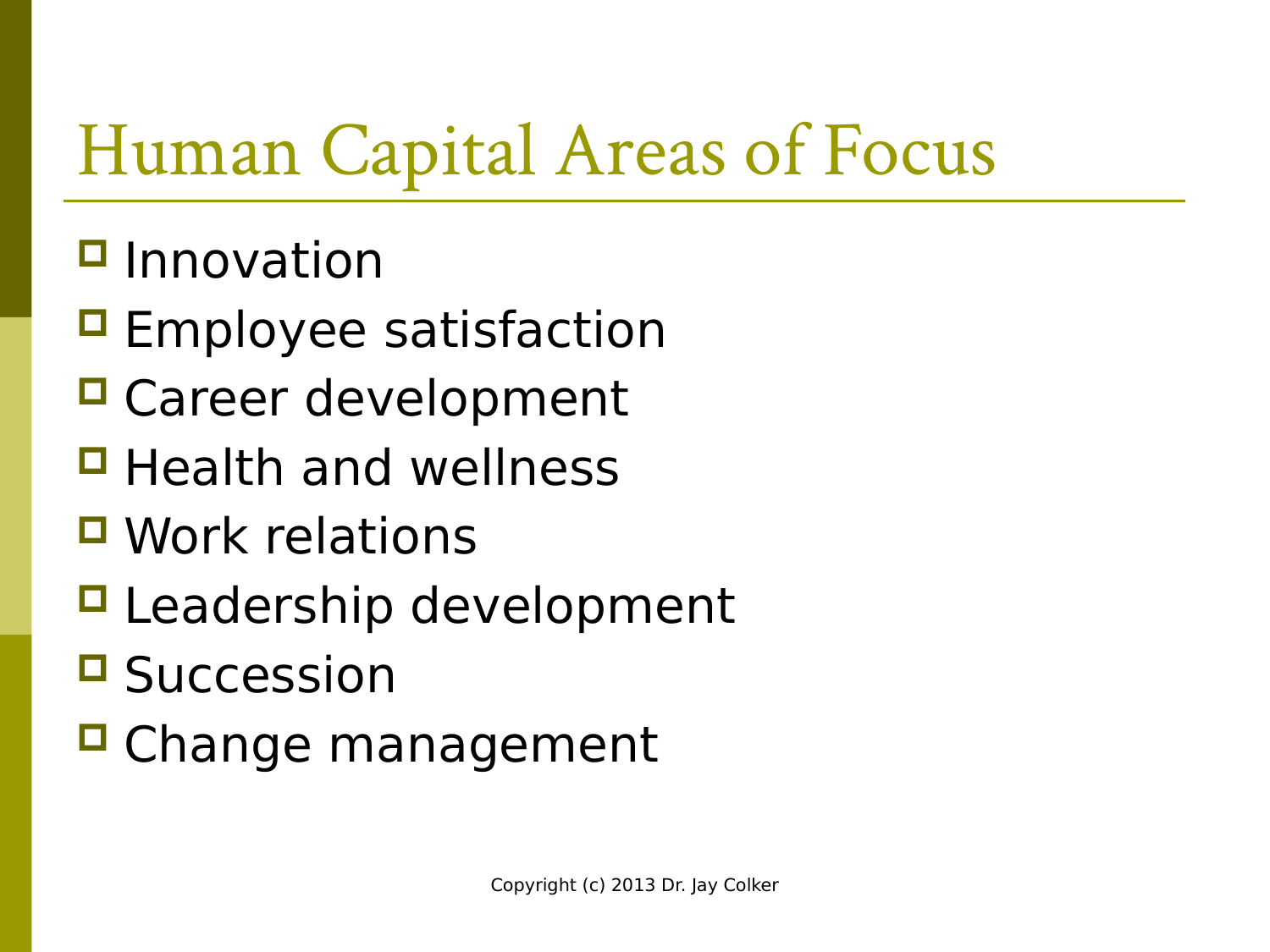

# Human Capital Areas of Focus
Innovation
Employee satisfaction
Career development
Health and wellness
Work relations
Leadership development
Succession
Change management

Copyright (c) 2013 Dr. Jay Colker